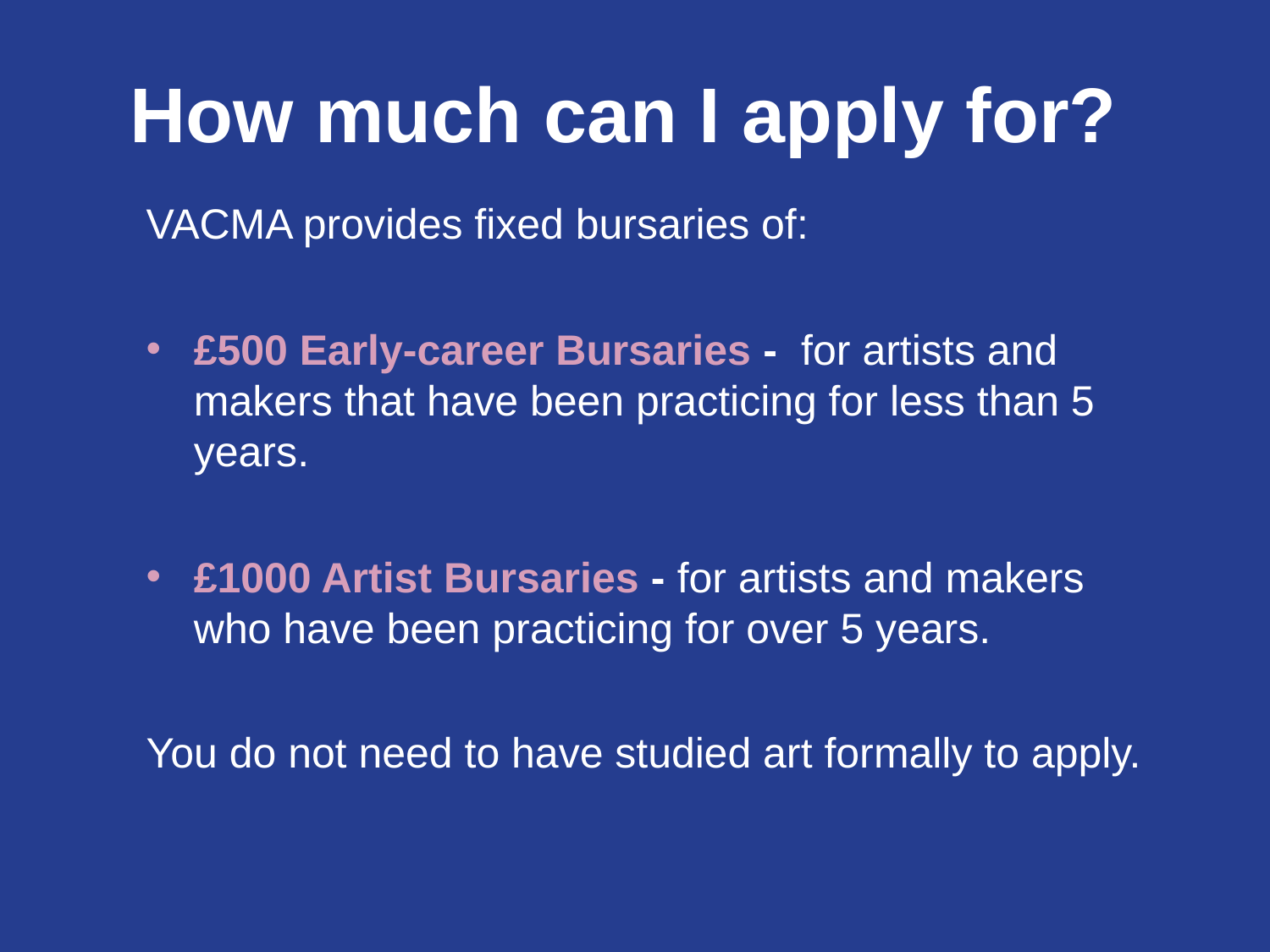

How much can I apply for?
VACMA provides fixed bursaries of:

£500 Early-career Bursaries -  for artists and makers that have been practicing for less than 5 years.

£1000 Artist Bursaries - for artists and makers who have been practicing for over 5 years.

You do not need to have studied art formally to apply.